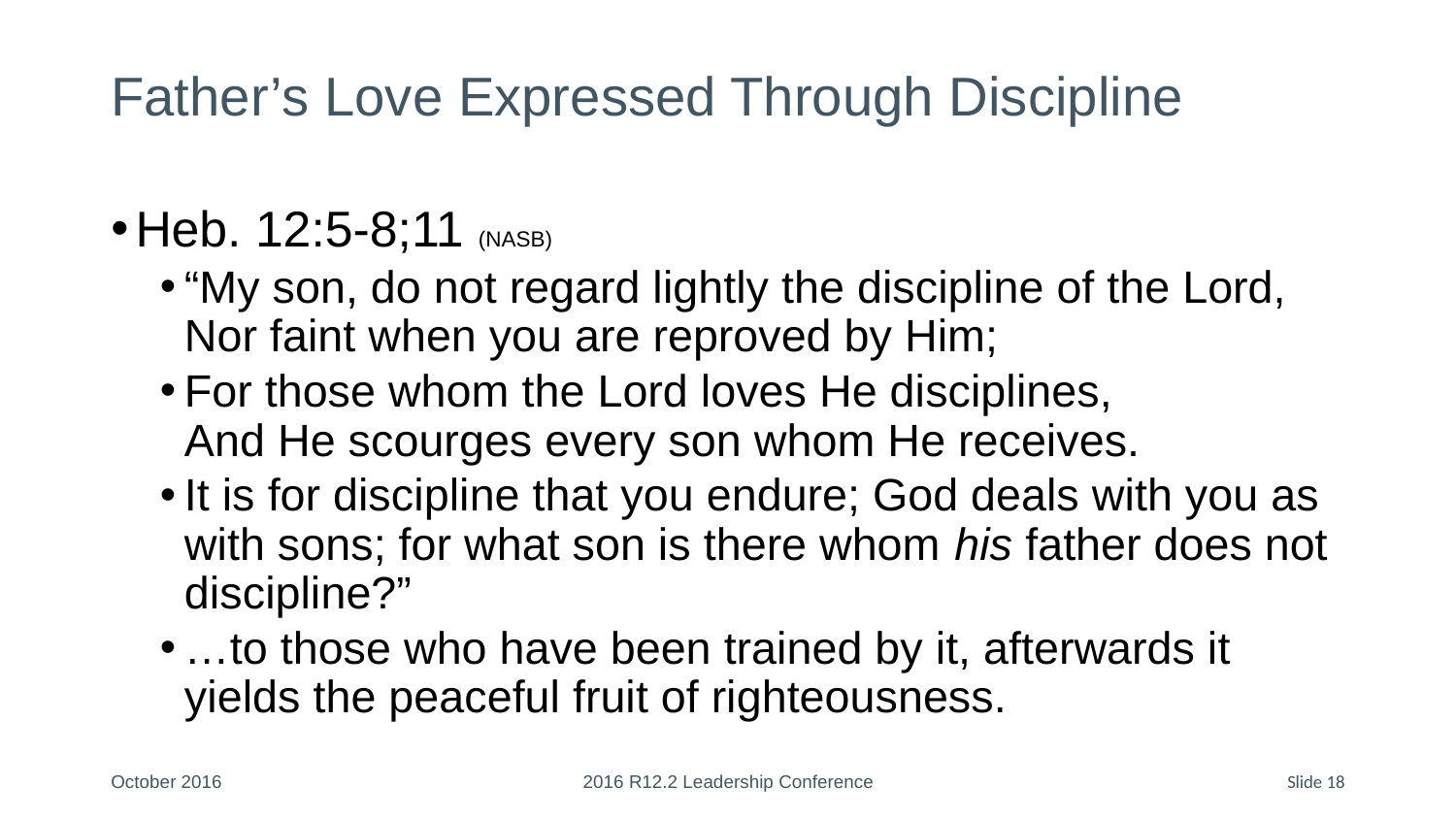

# Father’s Love Expressed Through Discipline
Heb. 12:5-8;11 (NASB)
“My son, do not regard lightly the discipline of the Lord, Nor faint when you are reproved by Him;
For those whom the Lord loves He disciplines,
And He scourges every son whom He receives.
It is for discipline that you endure; God deals with you as with sons; for what son is there whom his father does not discipline?”
…to those who have been trained by it, afterwards it yields the peaceful fruit of righteousness.

October 2016
2016 R12.2 Leadership Conference
Slide 18